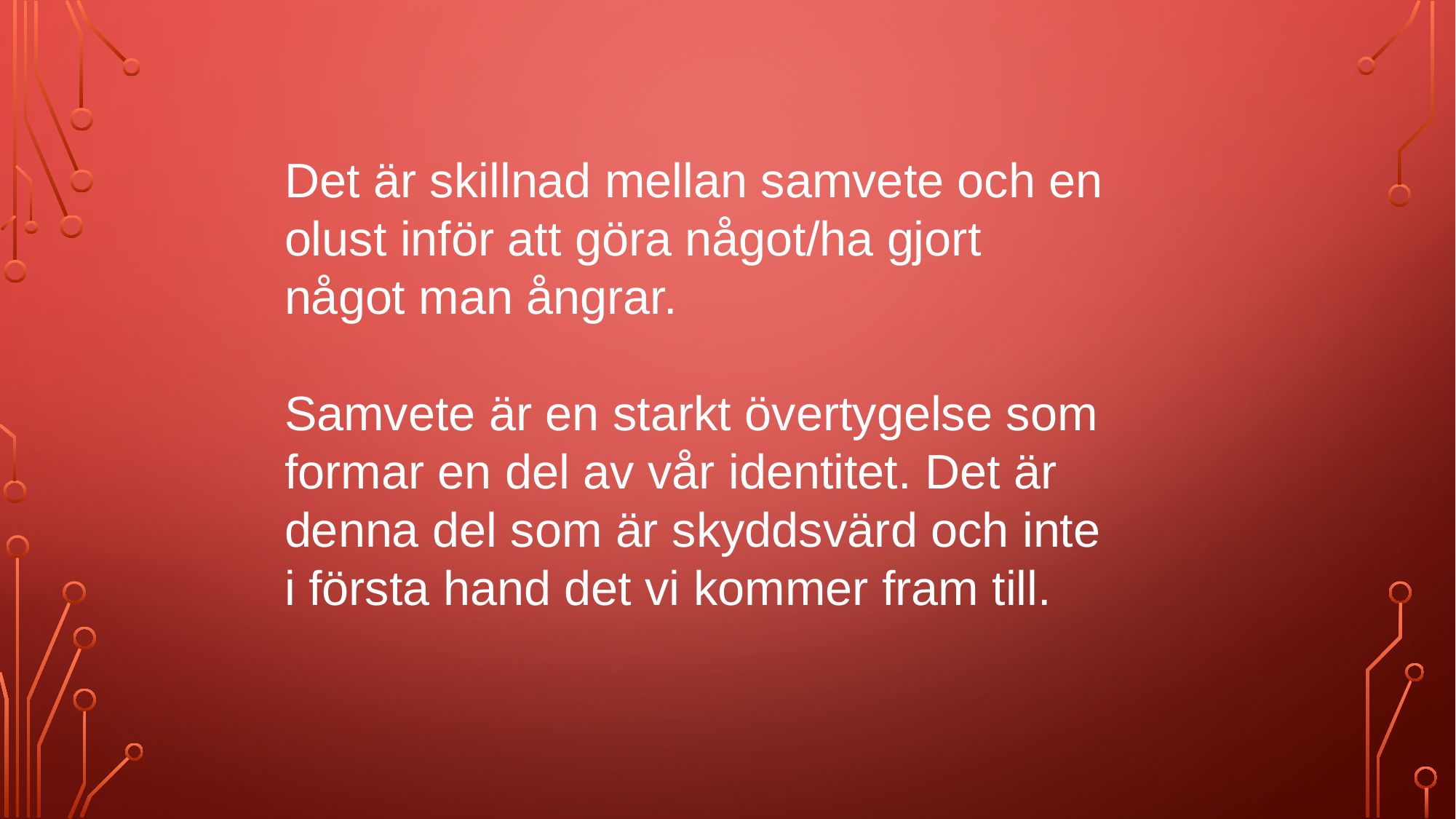

Det är skillnad mellan samvete och en olust inför att göra något/ha gjort något man ångrar.

Samvete är en starkt övertygelse som formar en del av vår identitet. Det är denna del som är skyddsvärd och inte i första hand det vi kommer fram till.